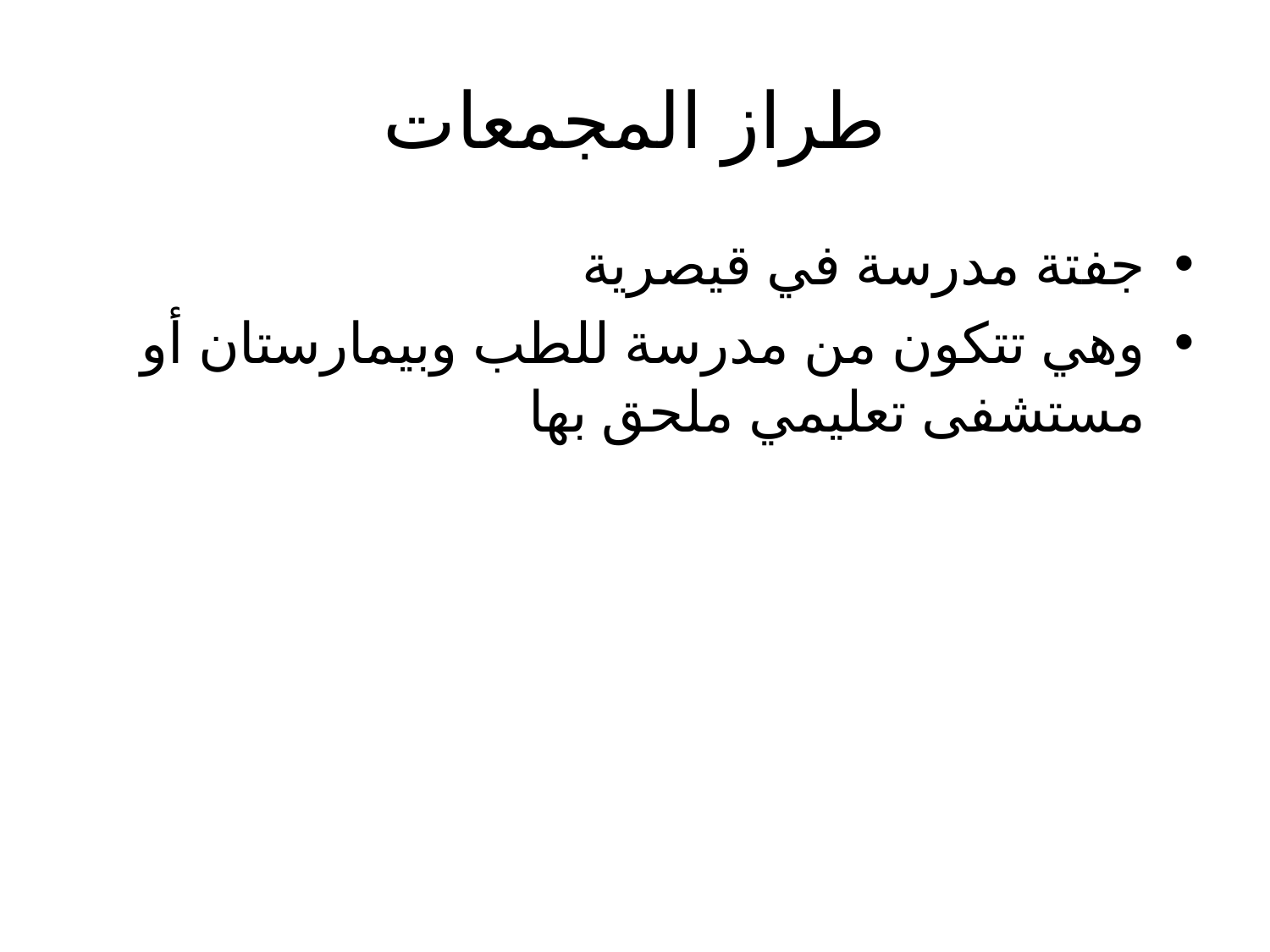

# طراز المجمعات
جفتة مدرسة في قيصرية
وهي تتكون من مدرسة للطب وبيمارستان أو مستشفى تعليمي ملحق بها